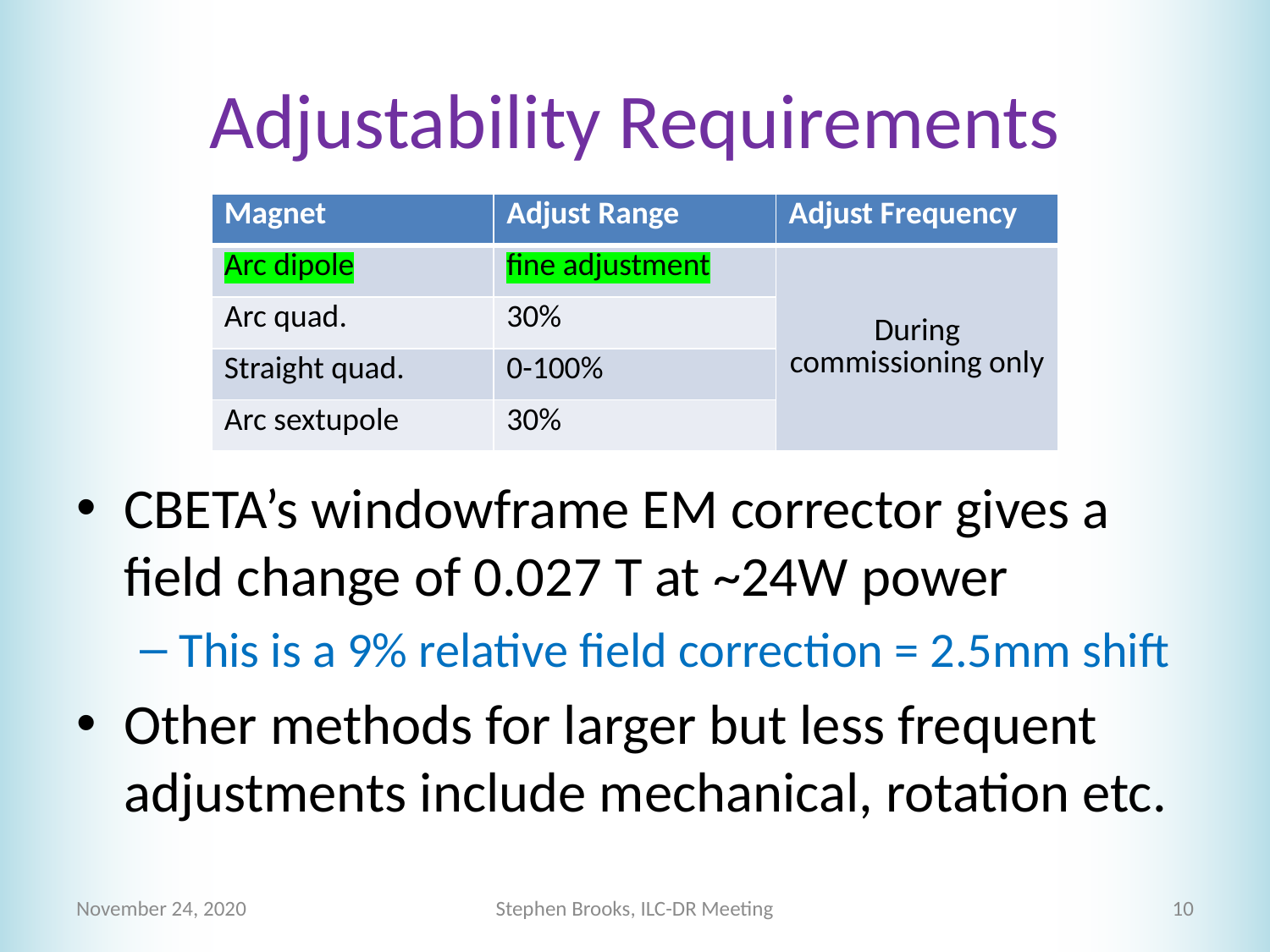

# Adjustability Requirements
| Magnet | Adjust Range | Adjust Frequency |
| --- | --- | --- |
| Arc dipole | fine adjustment | During commissioning only |
| Arc quad. | 30% |  |
| Straight quad. | 0-100% |  |
| Arc sextupole | 30% |  |
CBETA’s windowframe EM corrector gives a field change of 0.027 T at ~24W power
This is a 9% relative field correction = 2.5mm shift
Other methods for larger but less frequent adjustments include mechanical, rotation etc.
November 24, 2020
Stephen Brooks, ILC-DR Meeting
10